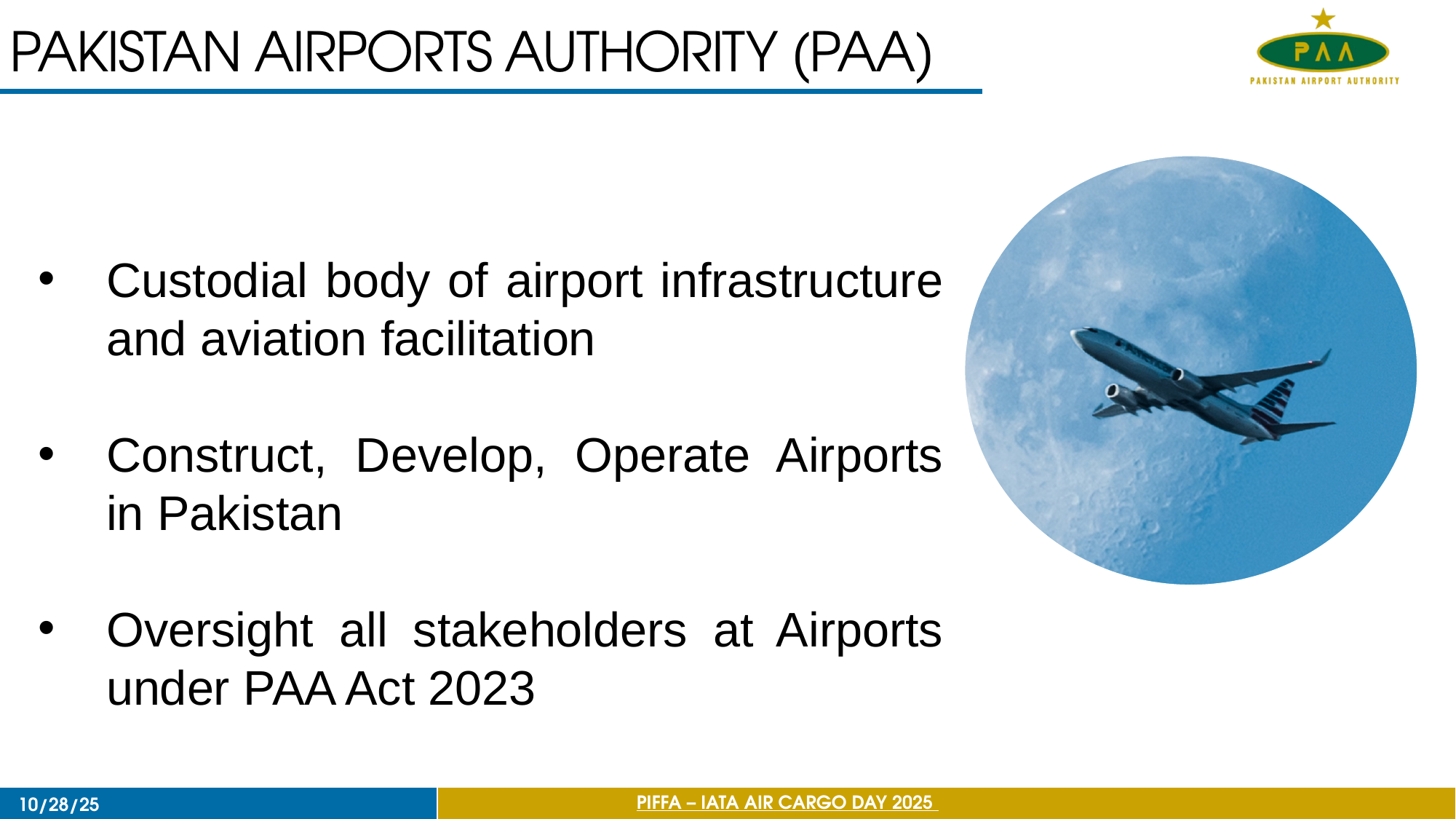

# PAKISTAN AIRPORTS AUTHORITY (PAA)

Custodial body of airport infrastructure and aviation facilitation

Construct, Develop, Operate Airports in Pakistan

Oversight all stakeholders at Airports under PAA Act 2023

PIFFA – IATA AIR CARGO DAY 2025
10/28/25
2